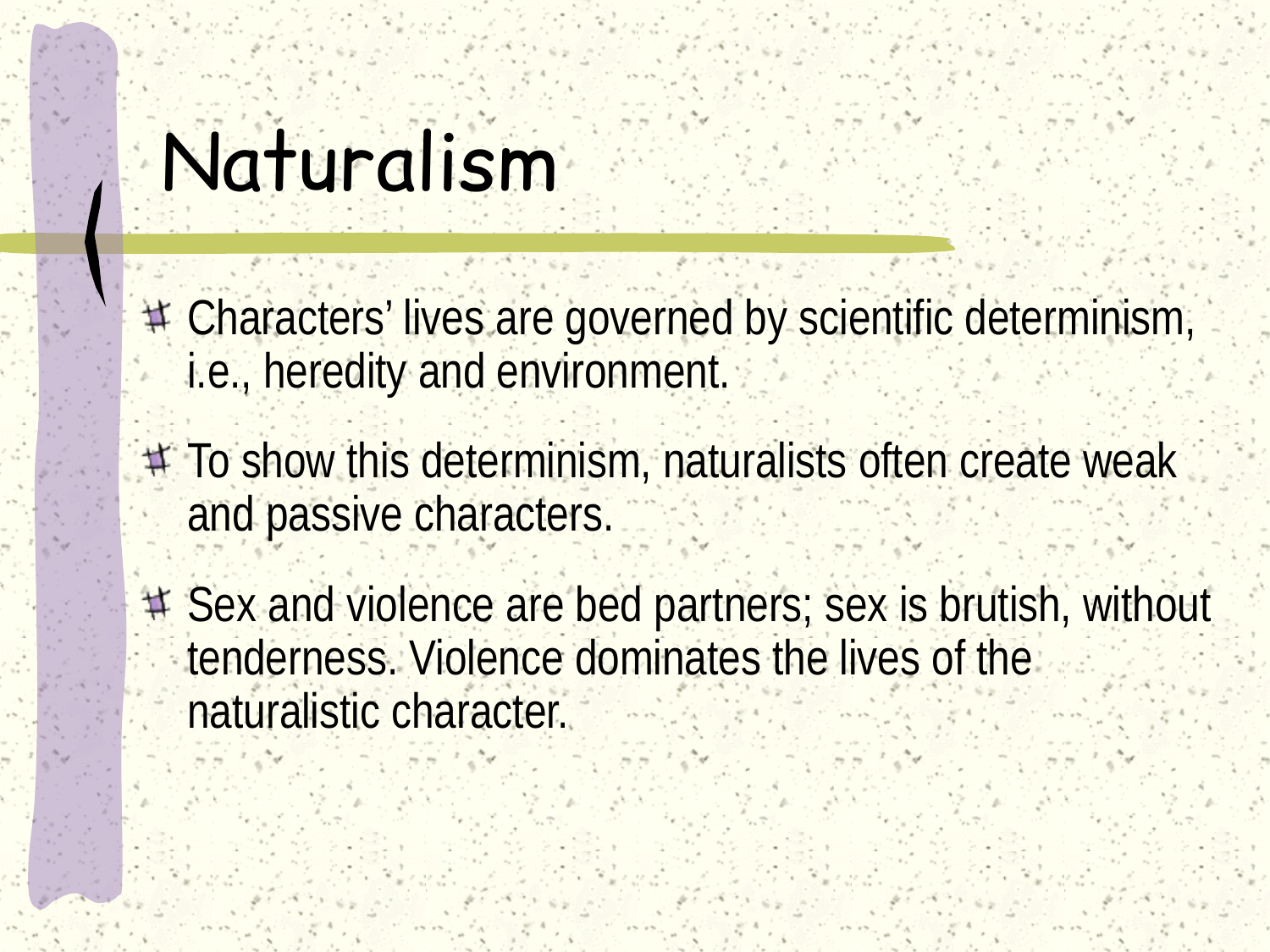

# Naturalism
Characters’ lives are governed by scientific determinism, i.e., heredity and environment.

To show this determinism, naturalists often create weak and passive characters.

Sex and violence are bed partners; sex is brutish, without tenderness. Violence dominates the lives of the naturalistic character.